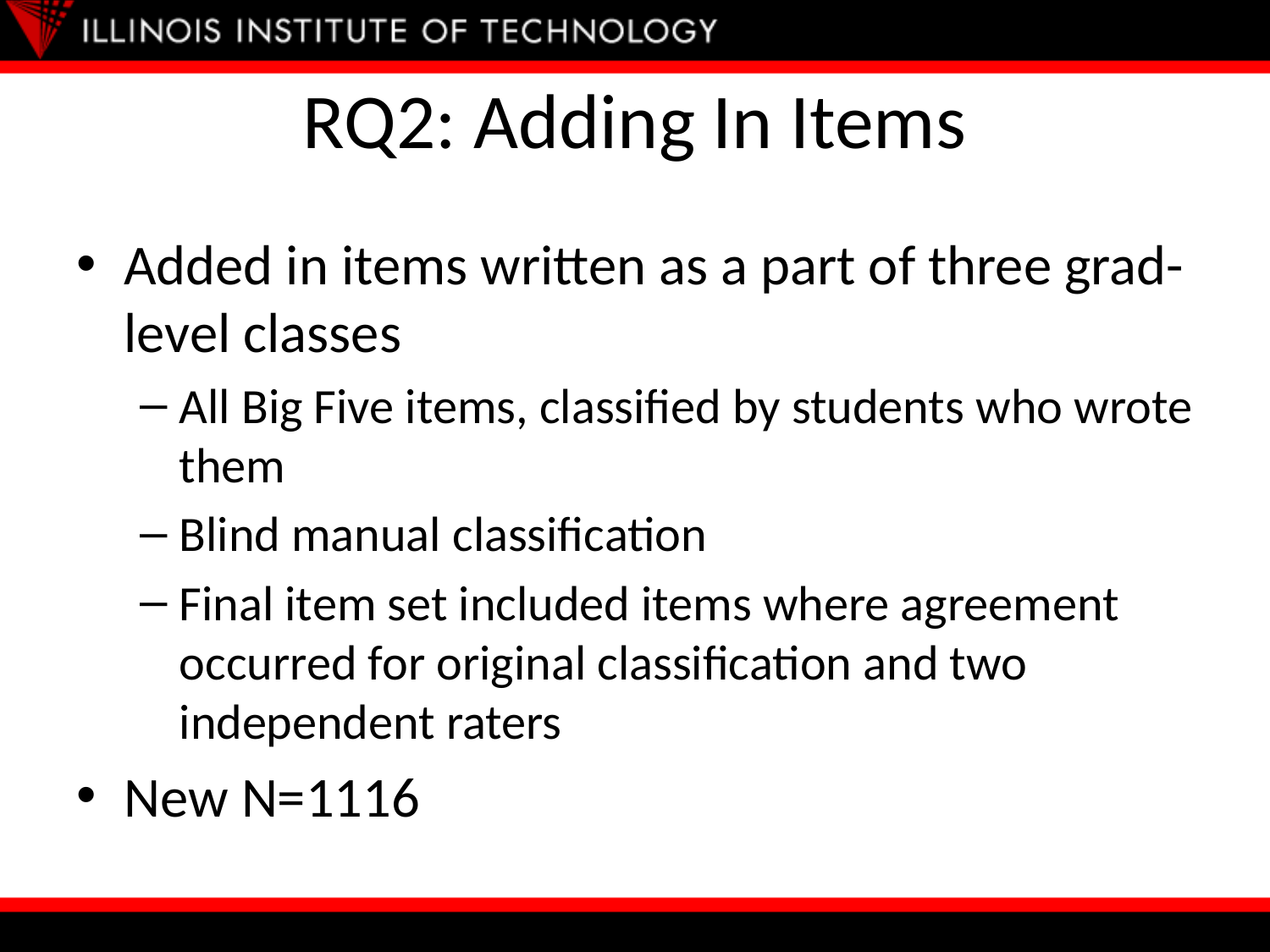

# RQ2: Adding In Items
Added in items written as a part of three grad-level classes
All Big Five items, classified by students who wrote them
Blind manual classification
Final item set included items where agreement occurred for original classification and two independent raters
New N=1116